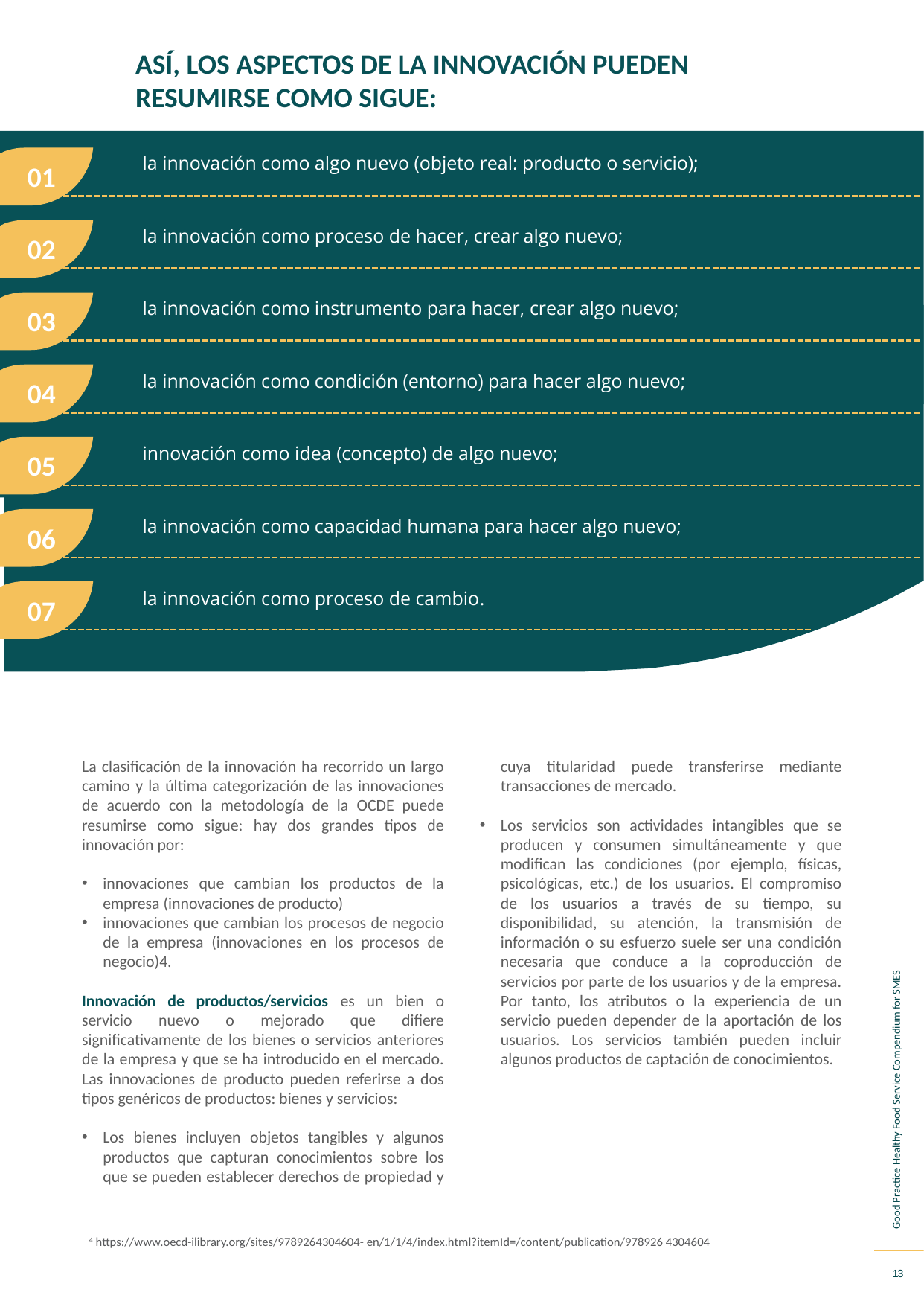

ASÍ, LOS ASPECTOS DE LA INNOVACIÓN PUEDEN RESUMIRSE COMO SIGUE:
la innovación como algo nuevo (objeto real: producto o servicio);

01
la innovación como proceso de hacer, crear algo nuevo;

02
la innovación como instrumento para hacer, crear algo nuevo;

03

la innovación como condición (entorno) para hacer algo nuevo;

04
innovación como idea (concepto) de algo nuevo;

05
la innovación como capacidad humana para hacer algo nuevo;

06
la innovación como proceso de cambio.

07
La clasificación de la innovación ha recorrido un largo camino y la última categorización de las innovaciones de acuerdo con la metodología de la OCDE puede resumirse como sigue: hay dos grandes tipos de innovación por:

innovaciones que cambian los productos de la empresa (innovaciones de producto)
innovaciones que cambian los procesos de negocio de la empresa (innovaciones en los procesos de negocio)4.

Innovación de productos/servicios es un bien o servicio nuevo o mejorado que difiere significativamente de los bienes o servicios anteriores de la empresa y que se ha introducido en el mercado. Las innovaciones de producto pueden referirse a dos tipos genéricos de productos: bienes y servicios:

Los bienes incluyen objetos tangibles y algunos productos que capturan conocimientos sobre los que se pueden establecer derechos de propiedad y cuya titularidad puede transferirse mediante transacciones de mercado.

Los servicios son actividades intangibles que se producen y consumen simultáneamente y que modifican las condiciones (por ejemplo, físicas, psicológicas, etc.) de los usuarios. El compromiso de los usuarios a través de su tiempo, su disponibilidad, su atención, la transmisión de información o su esfuerzo suele ser una condición necesaria que conduce a la coproducción de servicios por parte de los usuarios y de la empresa. Por tanto, los atributos o la experiencia de un servicio pueden depender de la aportación de los usuarios. Los servicios también pueden incluir algunos productos de captación de conocimientos.
Good Practice Healthy Food Service Compendium for SMES
4 https://www.oecd-ilibrary.org/sites/9789264304604- en/1/1/4/index.html?itemId=/content/publication/978926 4304604

13